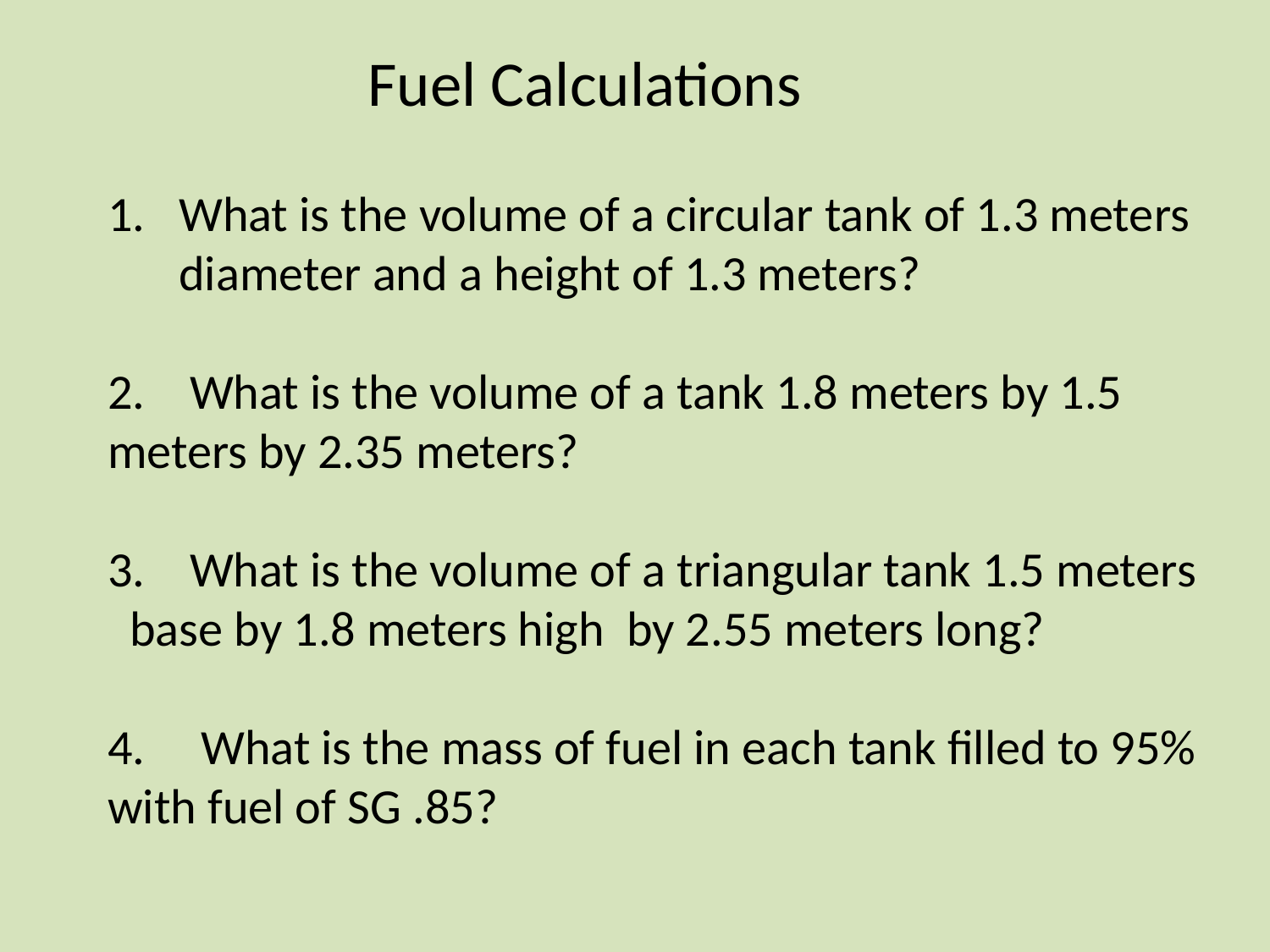

Fuel Calculations
What is the volume of a circular tank of 1.3 meters diameter and a height of 1.3 meters?

2.    What is the volume of a tank 1.8 meters by 1.5    meters by 2.35 meters?

3.    What is the volume of a triangular tank 1.5 meters   base by 1.8 meters high  by 2.55 meters long?

4.     What is the mass of fuel in each tank filled to 95% with fuel of SG .85?